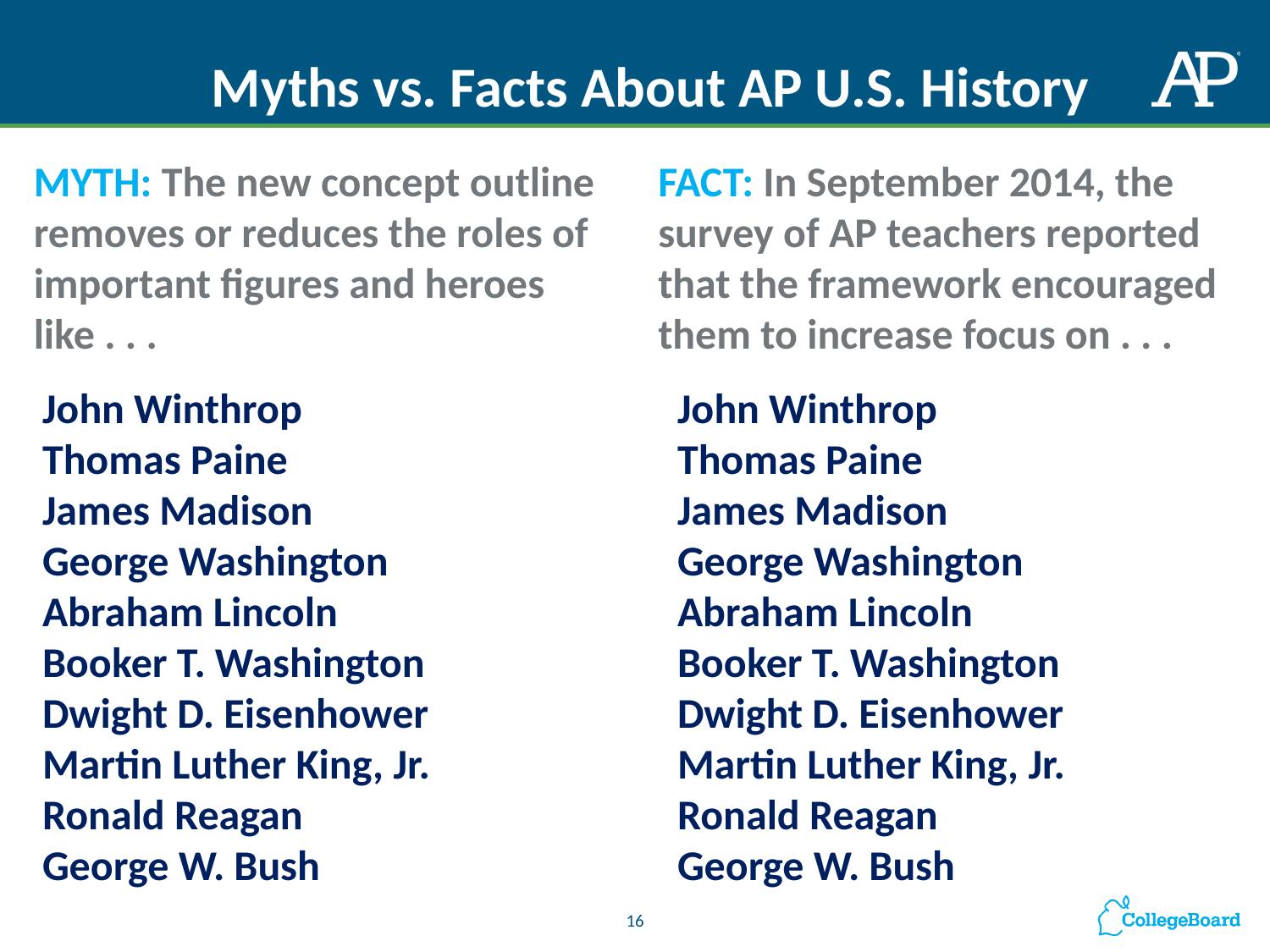

# Myths vs. Facts About AP U.S. History
MYTH: The new concept outline removes or reduces the roles of important figures and heroes like . . .

FACT: In September 2014, the survey of AP teachers reported that the framework encouraged them to increase focus on . . .

John Winthrop			John Winthrop
Thomas Paine				Thomas Paine
James Madison			James Madison
George Washington			George Washington
Abraham Lincoln			Abraham Lincoln
Booker T. Washington		Booker T. Washington
Dwight D. Eisenhower		Dwight D. Eisenhower
Martin Luther King, Jr.		Martin Luther King, Jr.
Ronald Reagan			Ronald Reagan
George W. Bush			George W. Bush

16